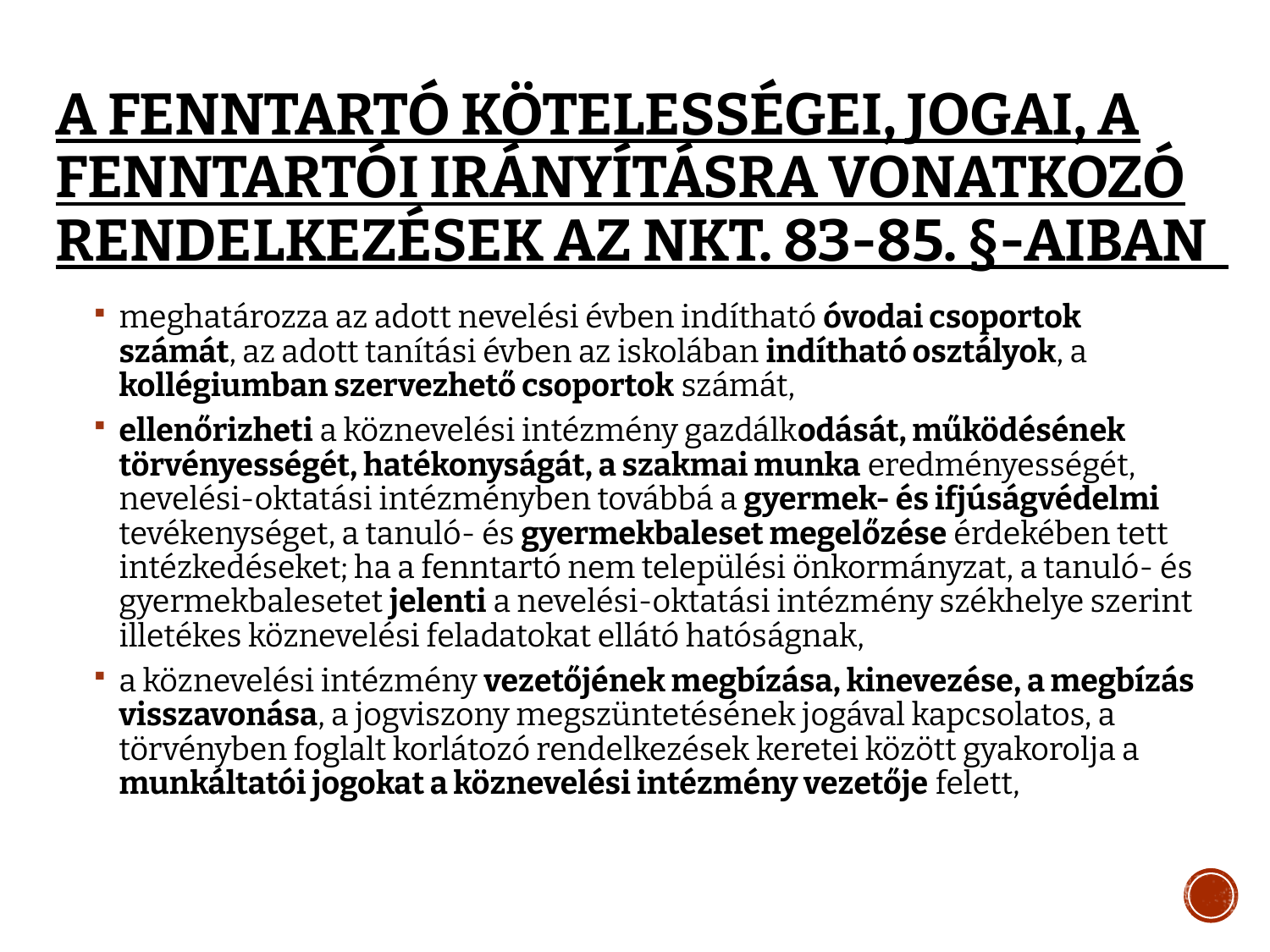

# A fenntartó kötelességei, jogai, a fenntartói irányításra vonatkozó rendelkezések az Nkt. 83-85. §-aiban
meghatározza az adott nevelési évben indítható óvodai csoportok számát, az adott tanítási évben az iskolában indítható osztályok, a kollégiumban szervezhető csoportok számát,
ellenőrizheti a köznevelési intézmény gazdálkodását, működésének törvényességét, hatékonyságát, a szakmai munka eredményességét, nevelési-oktatási intézményben továbbá a gyermek- és ifjúságvédelmi tevékenységet, a tanuló- és gyermekbaleset megelőzése érdekében tett intézkedéseket; ha a fenntartó nem települési önkormányzat, a tanuló- és gyermekbalesetet jelenti a nevelési-oktatási intézmény székhelye szerint illetékes köznevelési feladatokat ellátó hatóságnak,
a köznevelési intézmény vezetőjének megbízása, kinevezése, a megbízás visszavonása, a jogviszony megszüntetésének jogával kapcsolatos, a törvényben foglalt korlátozó rendelkezések keretei között gyakorolja a munkáltatói jogokat a köznevelési intézmény vezetője felett,